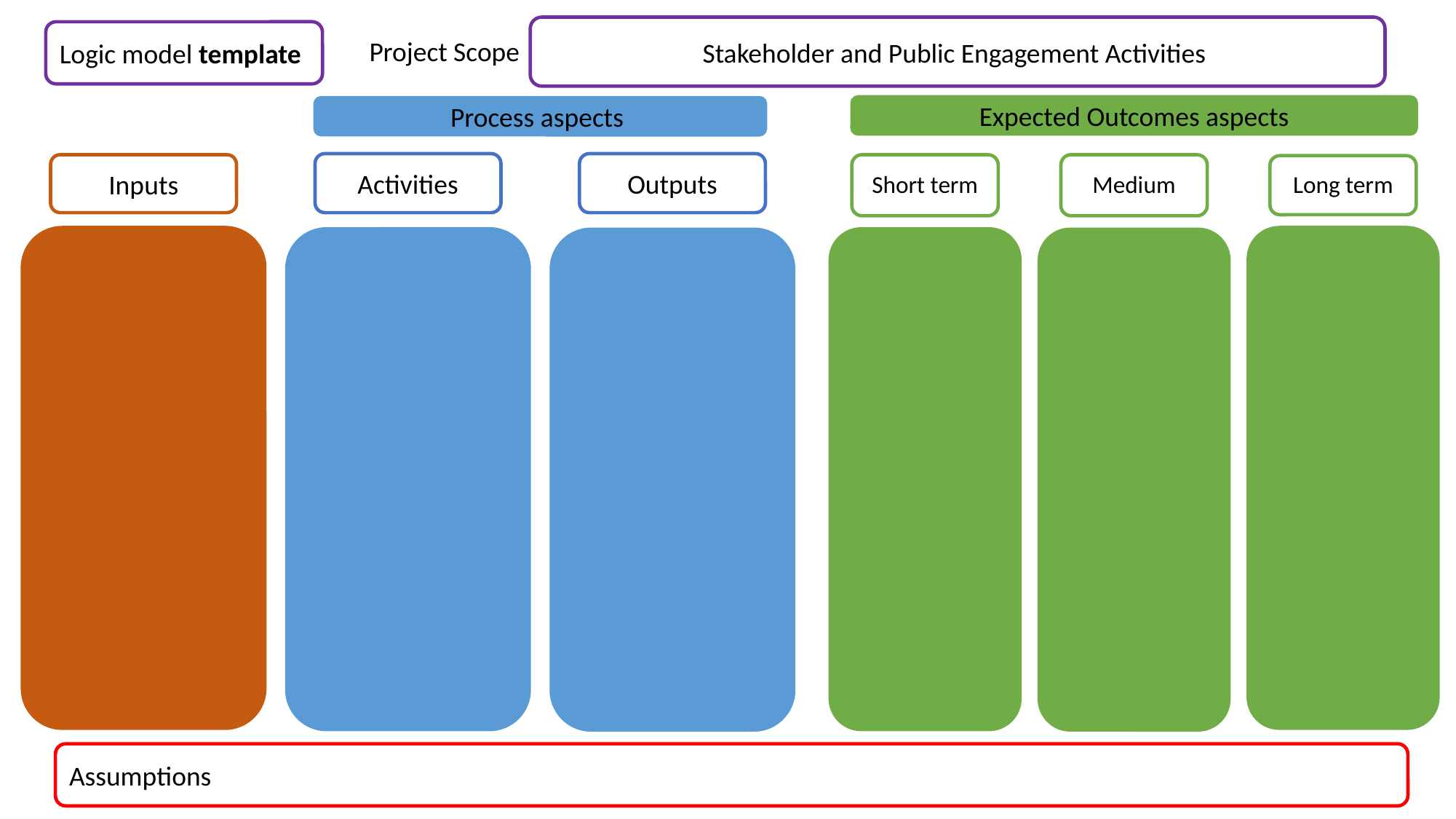

Stakeholder and Public Engagement Activities
Logic model template
Project Scope
Expected Outcomes aspects
Process aspects
Activities
Outputs
Inputs

Short term

Medium

Long term

Assumptions